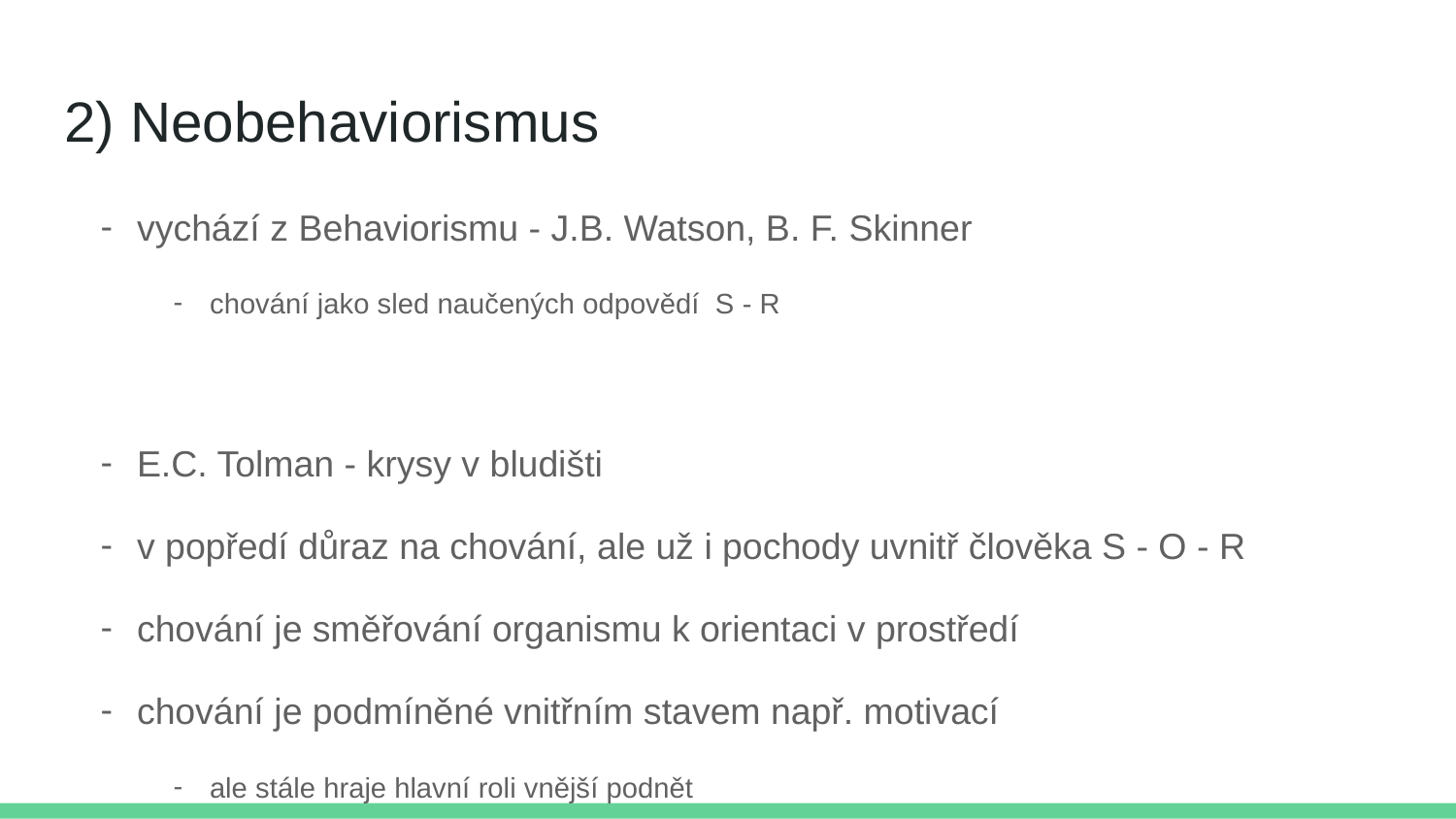

# 2) Neobehaviorismus
vychází z Behaviorismu - J.B. Watson, B. F. Skinner
chování jako sled naučených odpovědí  S - R

E.C. Tolman - krysy v bludišti
v popředí důraz na chování, ale už i pochody uvnitř člověka S - O - R
chování je směřování organismu k orientaci v prostředí
chování je podmíněné vnitřním stavem např. motivací
ale stále hraje hlavní roli vnější podnět